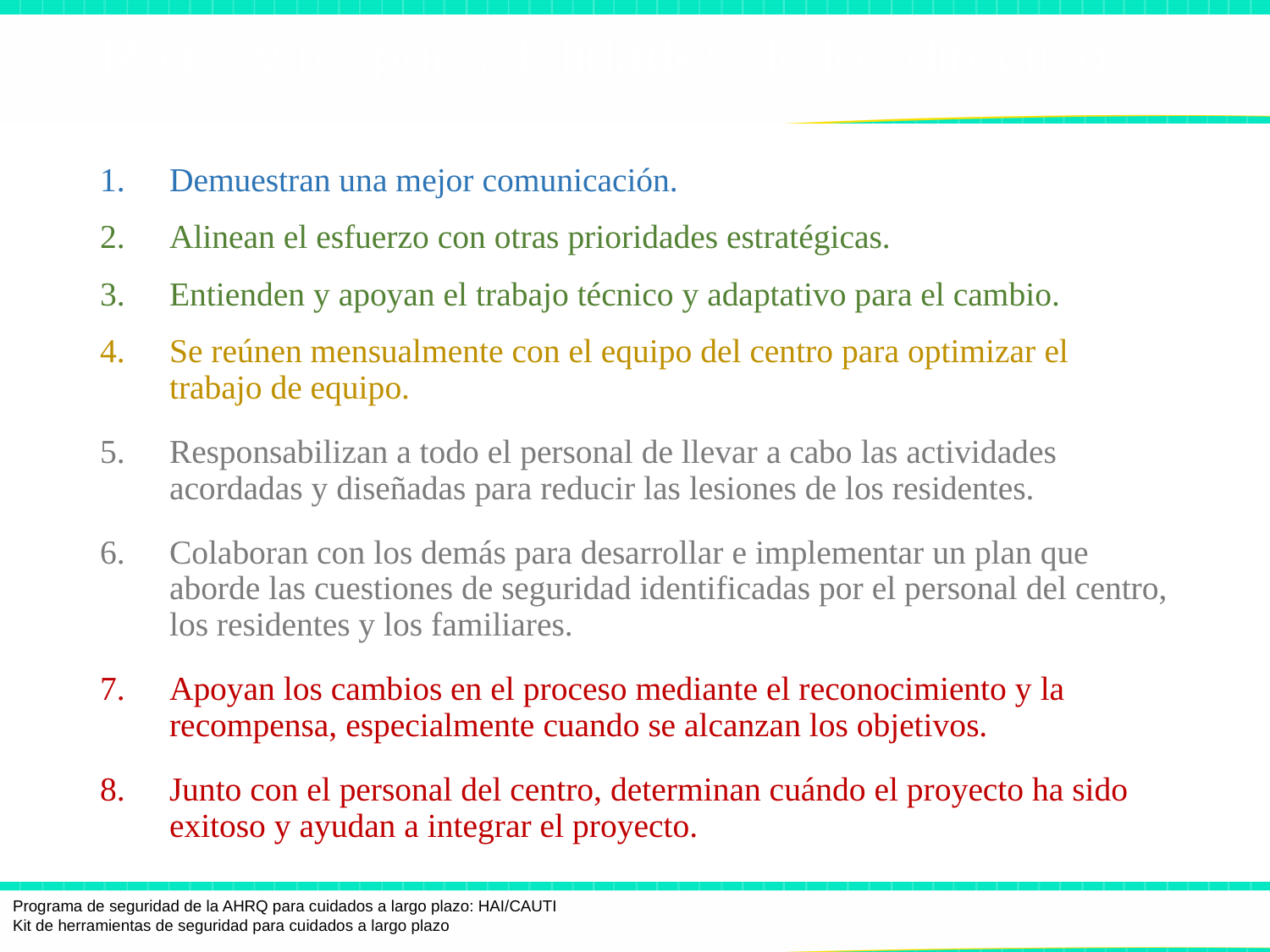

# Roles y responsabilidades de los directivos1,3
Demuestran una mejor comunicación.
Alinean el esfuerzo con otras prioridades estratégicas.
Entienden y apoyan el trabajo técnico y adaptativo para el cambio.
Se reúnen mensualmente con el equipo del centro para optimizar el trabajo de equipo.
Responsabilizan a todo el personal de llevar a cabo las actividades acordadas y diseñadas para reducir las lesiones de los residentes.
Colaboran con los demás para desarrollar e implementar un plan que aborde las cuestiones de seguridad identificadas por el personal del centro, los residentes y los familiares.
Apoyan los cambios en el proceso mediante el reconocimiento y la recompensa, especialmente cuando se alcanzan los objetivos.
Junto con el personal del centro, determinan cuándo el proyecto ha sido exitoso y ayudan a integrar el proyecto.
Programa de seguridad de la AHRQ para cuidados a largo plazo: HAI/CAUTI
Kit de herramientas de seguridad para cuidados a largo plazo